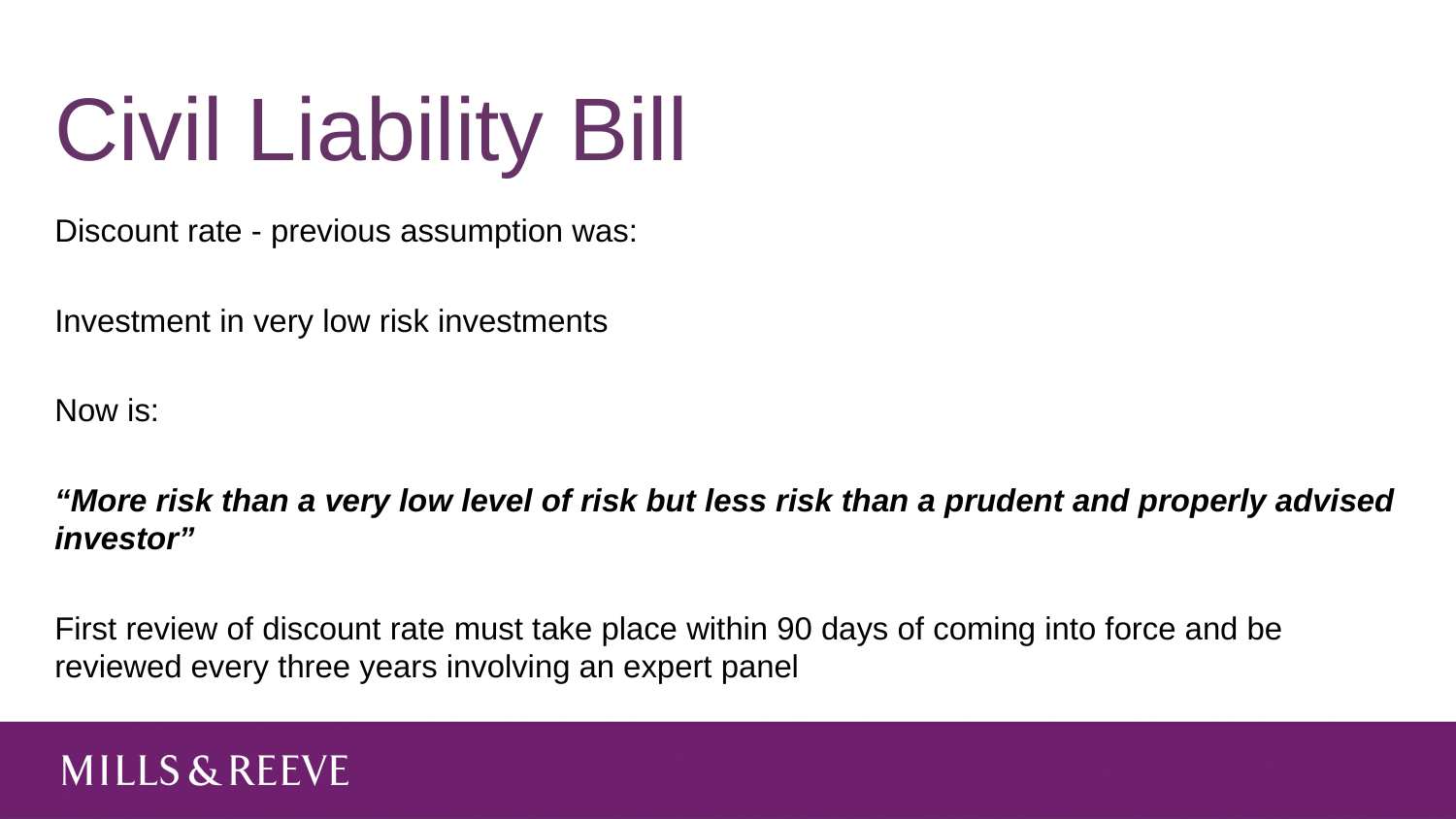

# Civil Liability Bill
Discount rate - previous assumption was:

Investment in very low risk investments

Now is:

“More risk than a very low level of risk but less risk than a prudent and properly advised investor”

First review of discount rate must take place within 90 days of coming into force and be reviewed every three years involving an expert panel